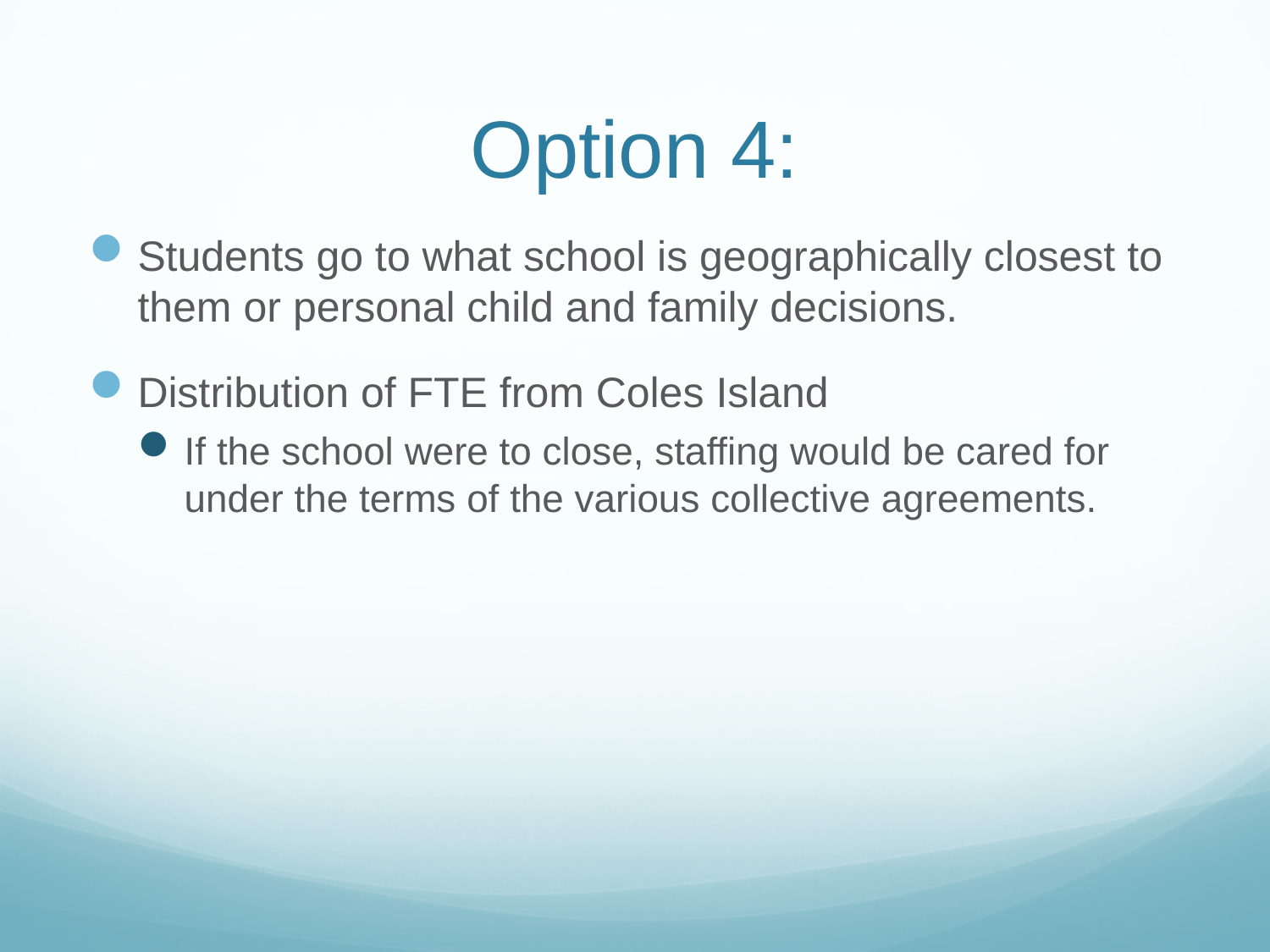

# Option 4:
Students go to what school is geographically closest to them or personal child and family decisions.
Distribution of FTE from Coles Island
If the school were to close, staffing would be cared for under the terms of the various collective agreements.